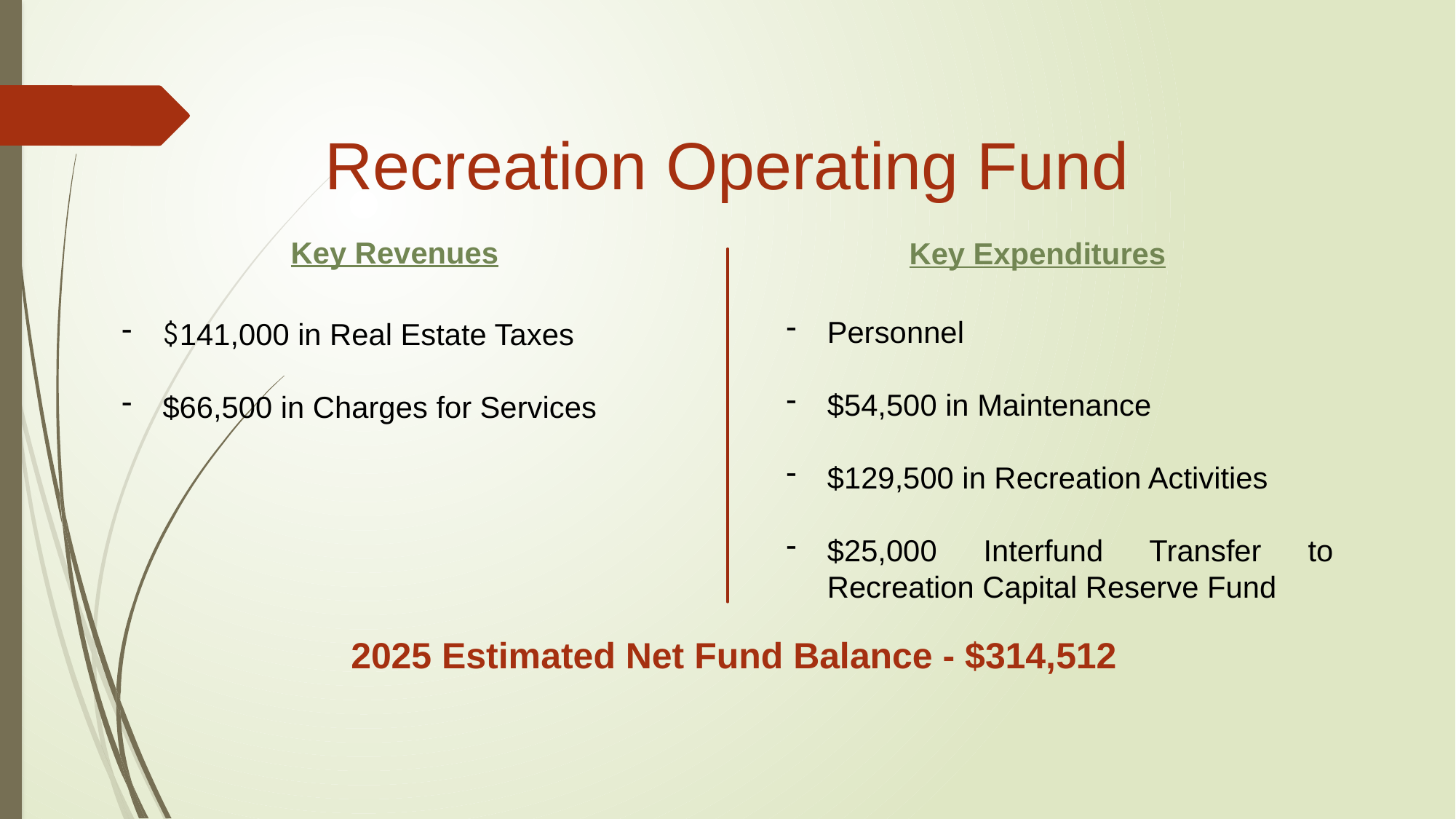

Recreation Operating Fund
Key Revenues
Key Expenditures
Personnel

$54,500 in Maintenance

$129,500 in Recreation Activities

$25,000 Interfund Transfer to Recreation Capital Reserve Fund
$141,000 in Real Estate Taxes

$66,500 in Charges for Services
2025 Estimated Net Fund Balance - $314,512